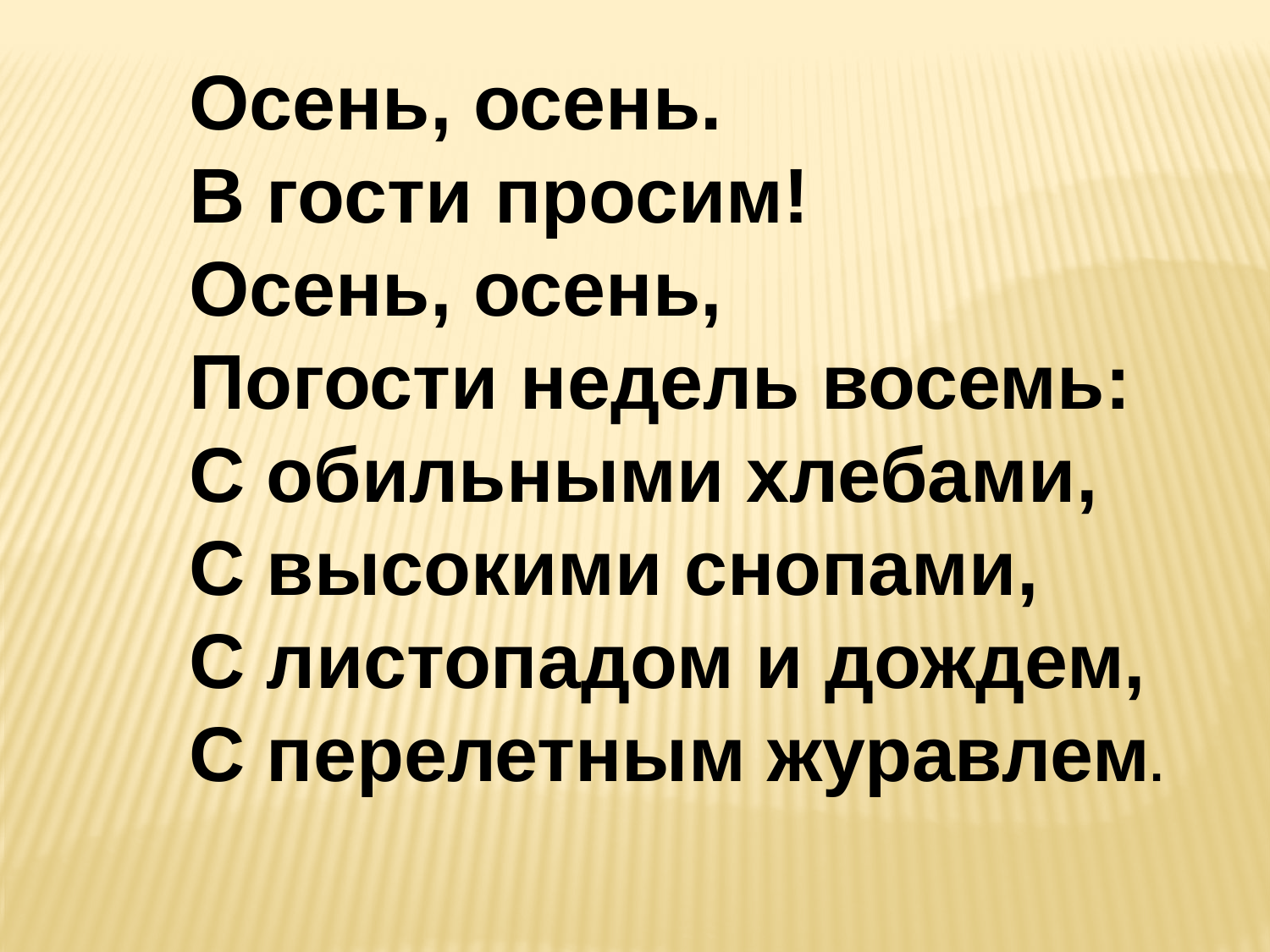

Осень, осень.
 В гости просим!
 Осень, осень,
 Погости недель восемь:
 С обильными хлебами,
 С высокими снопами,
 С листопадом и дождем,
 С перелетным журавлем.